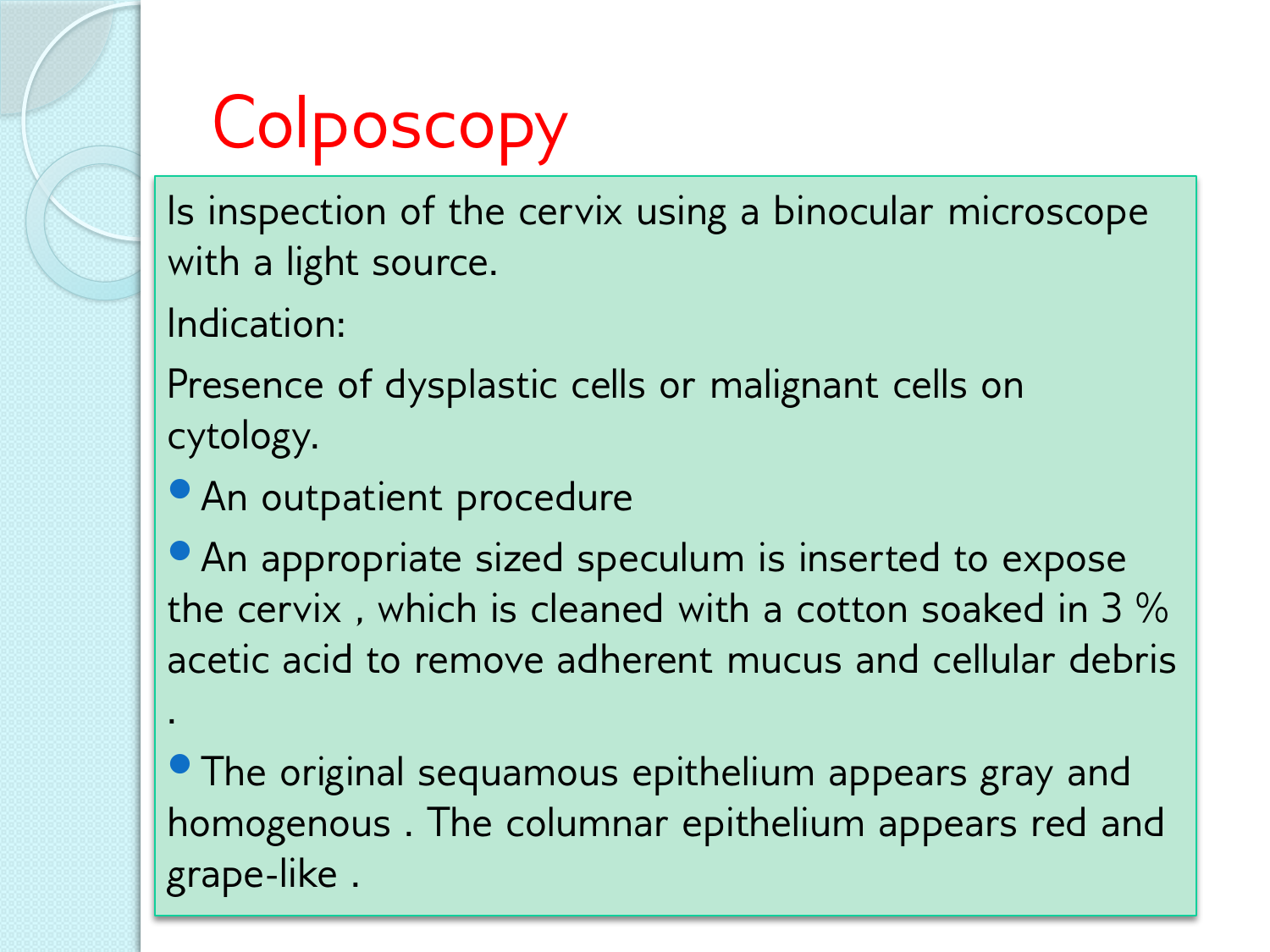

# Colposcopy
Is inspection of the cervix using a binocular microscope with a light source.
Indication:
Presence of dysplastic cells or malignant cells on cytology.
An outpatient procedure
An appropriate sized speculum is inserted to expose the cervix , which is cleaned with a cotton soaked in 3 % acetic acid to remove adherent mucus and cellular debris .
The original sequamous epithelium appears gray and homogenous . The columnar epithelium appears red and grape-like .